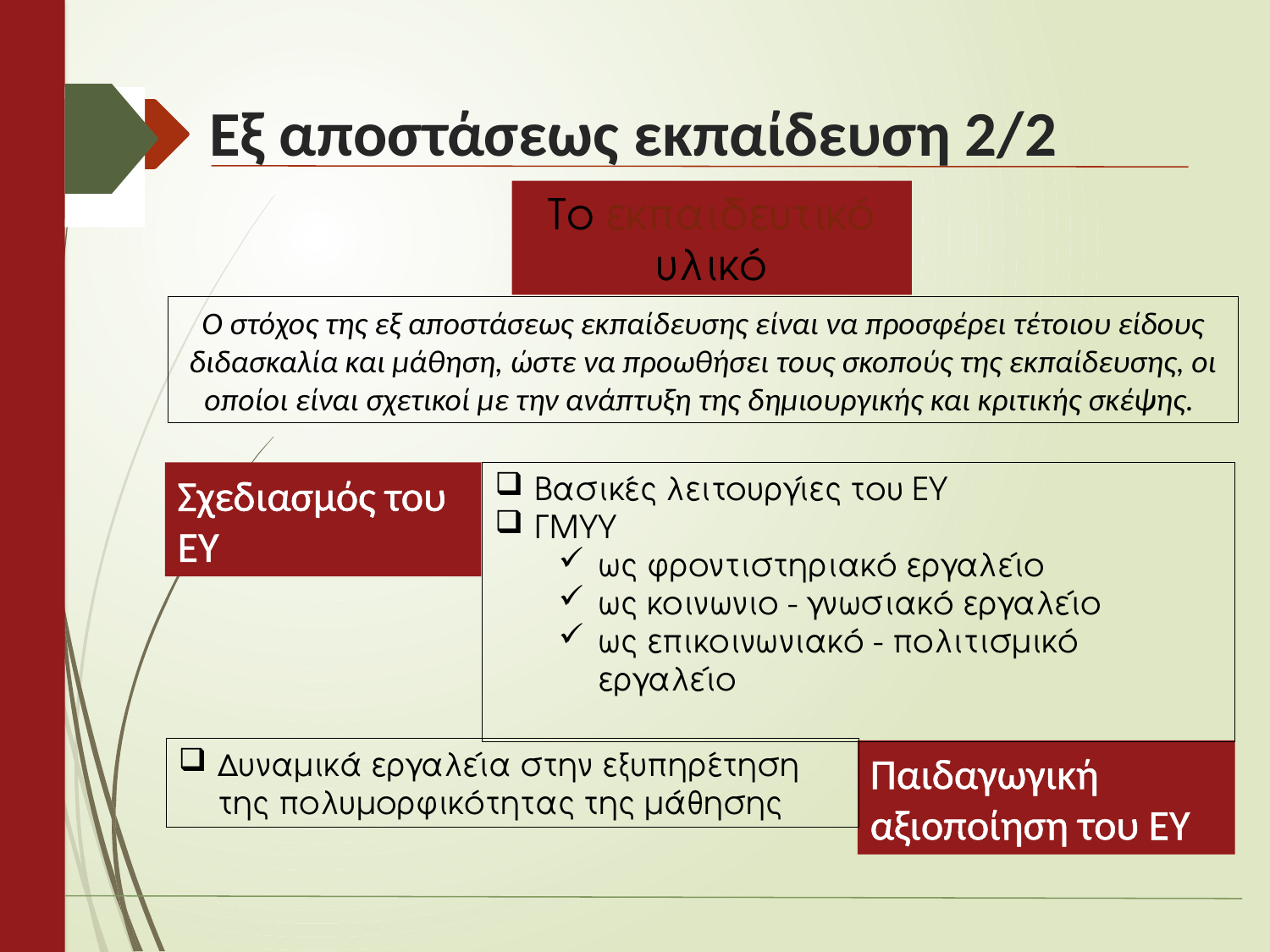

# Εξ αποστάσεως εκπαίδευση 2/2
Το εκπαιδευτικό υλικό
O στόχος της εξ αποστάσεως εκπαίδευσης είναι να προσφέρει τέτοιου είδους διδασκαλία και μάθηση, ώστε να προωθήσει τους σκοπούς της εκπαίδευσης, οι οποίοι είναι σχετικοί με την ανάπτυξη της δημιουργικής και κριτικής σκέψης.
Σχεδιασμός του ΕΥ
Βασικές λειτουργίες του ΕΥ
ΓΜΥΥ
ως φροντιστηριακό εργαλείο
ως κοινωνιο - γνωσιακό εργαλείο
ως επικοινωνιακό - πολιτισμικό εργαλείο

Δυναμικά εργαλεία στην εξυπηρέτηση της πολυμορφικότητας της μάθησης
Παιδαγωγική αξιοποίηση του ΕΥ